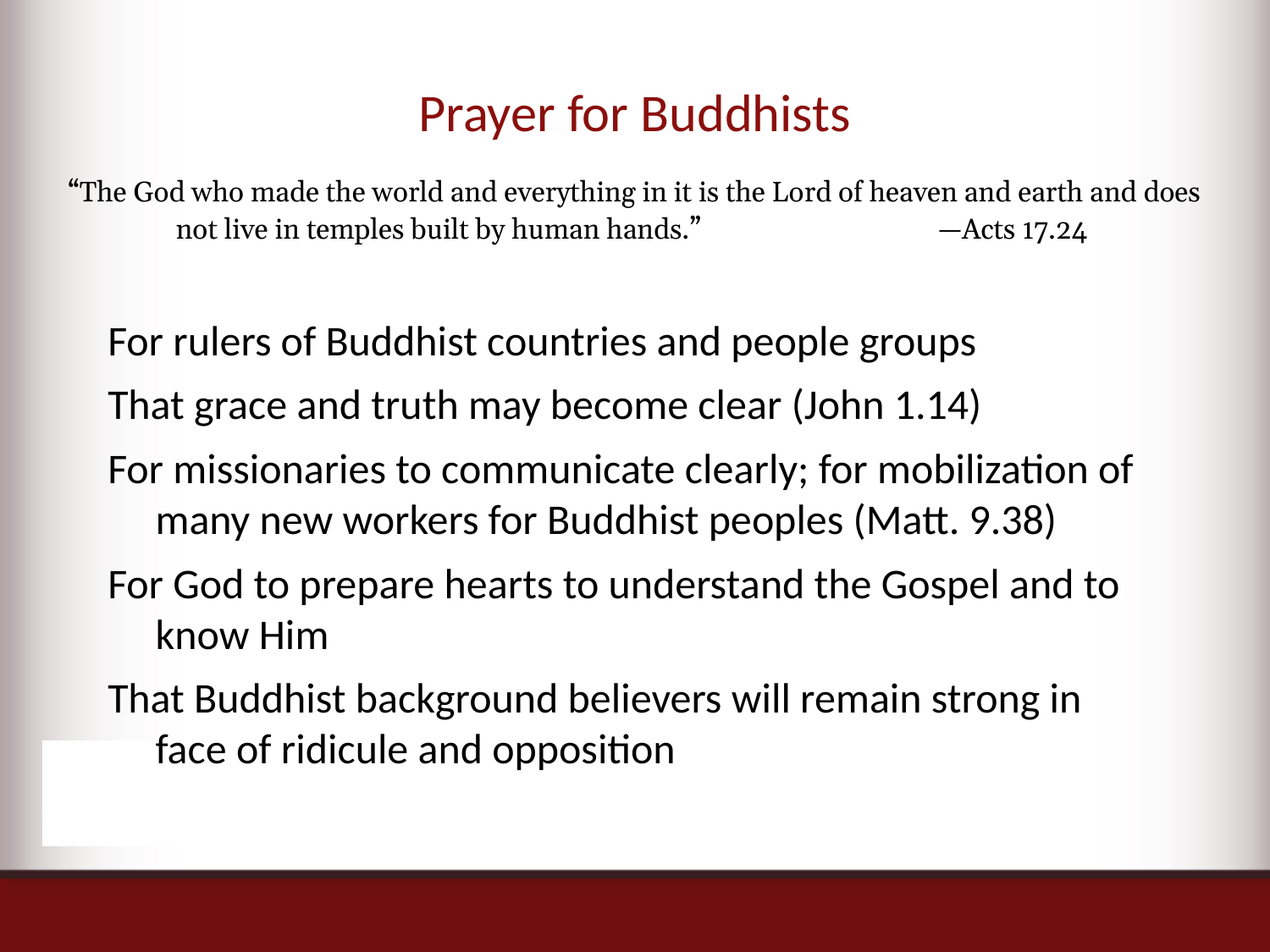

# Prayer for Buddhists “The God who made the world and everything in it is the Lord of heaven and earth and does not live in temples built by human hands.”		—Acts 17.24
For rulers of Buddhist countries and people groups
That grace and truth may become clear (John 1.14)
For missionaries to communicate clearly; for mobilization of many new workers for Buddhist peoples (Matt. 9.38)
For God to prepare hearts to understand the Gospel and to know Him
That Buddhist background believers will remain strong in face of ridicule and opposition